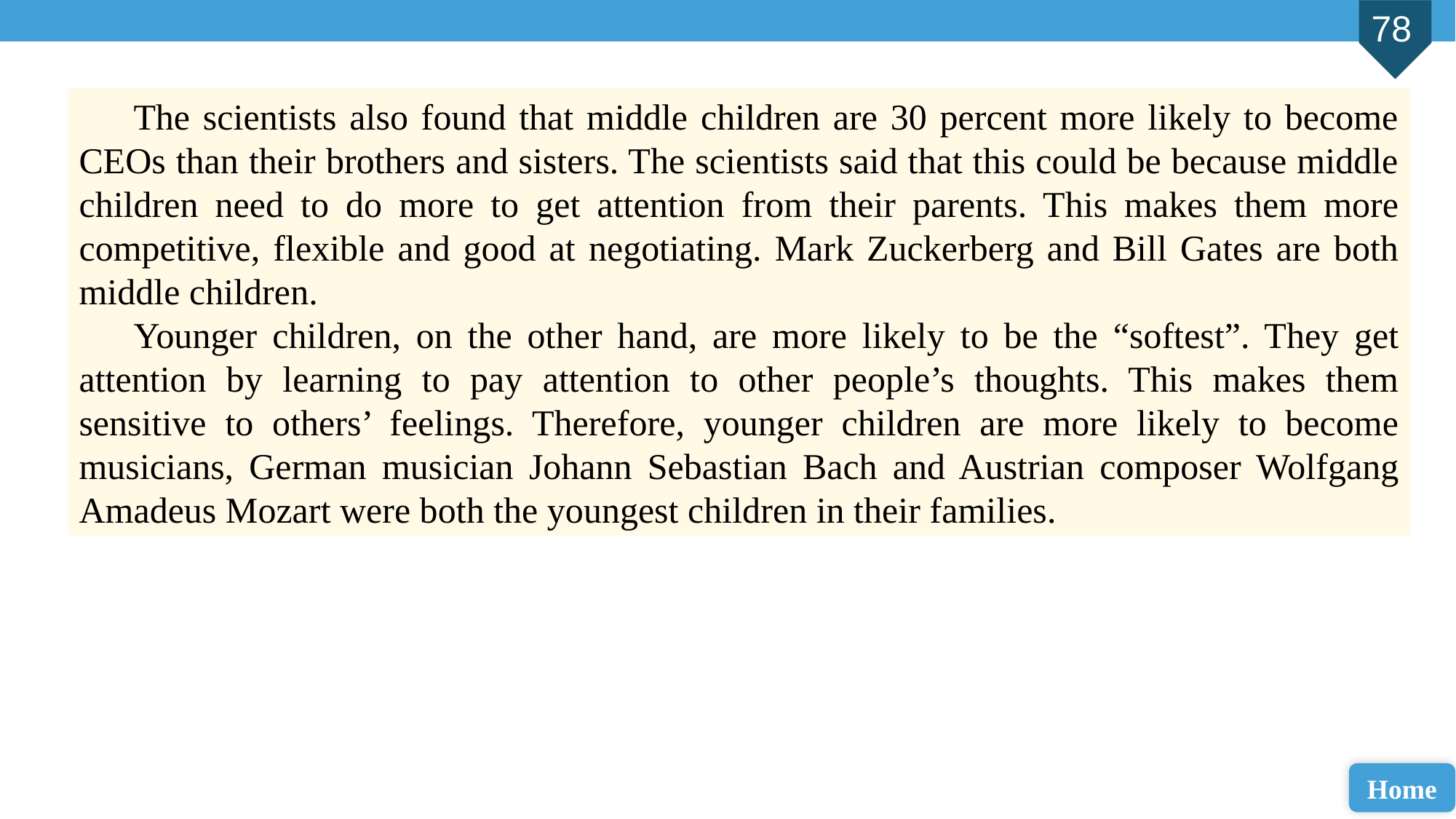

The scientists also found that middle children are 30 percent more likely to become CEOs than their brothers and sisters. The scientists said that this could be because middle children need to do more to get attention from their parents. This makes them more competitive, flexible and good at negotiating. Mark Zuckerberg and Bill Gates are both middle children.
Younger children, on the other hand, are more likely to be the “softest”. They get attention by learning to pay attention to other people’s thoughts. This makes them sensitive to others’ feelings. Therefore, younger children are more likely to become musicians, German musician Johann Sebastian Bach and Austrian composer Wolfgang Amadeus Mozart were both the youngest children in their families.